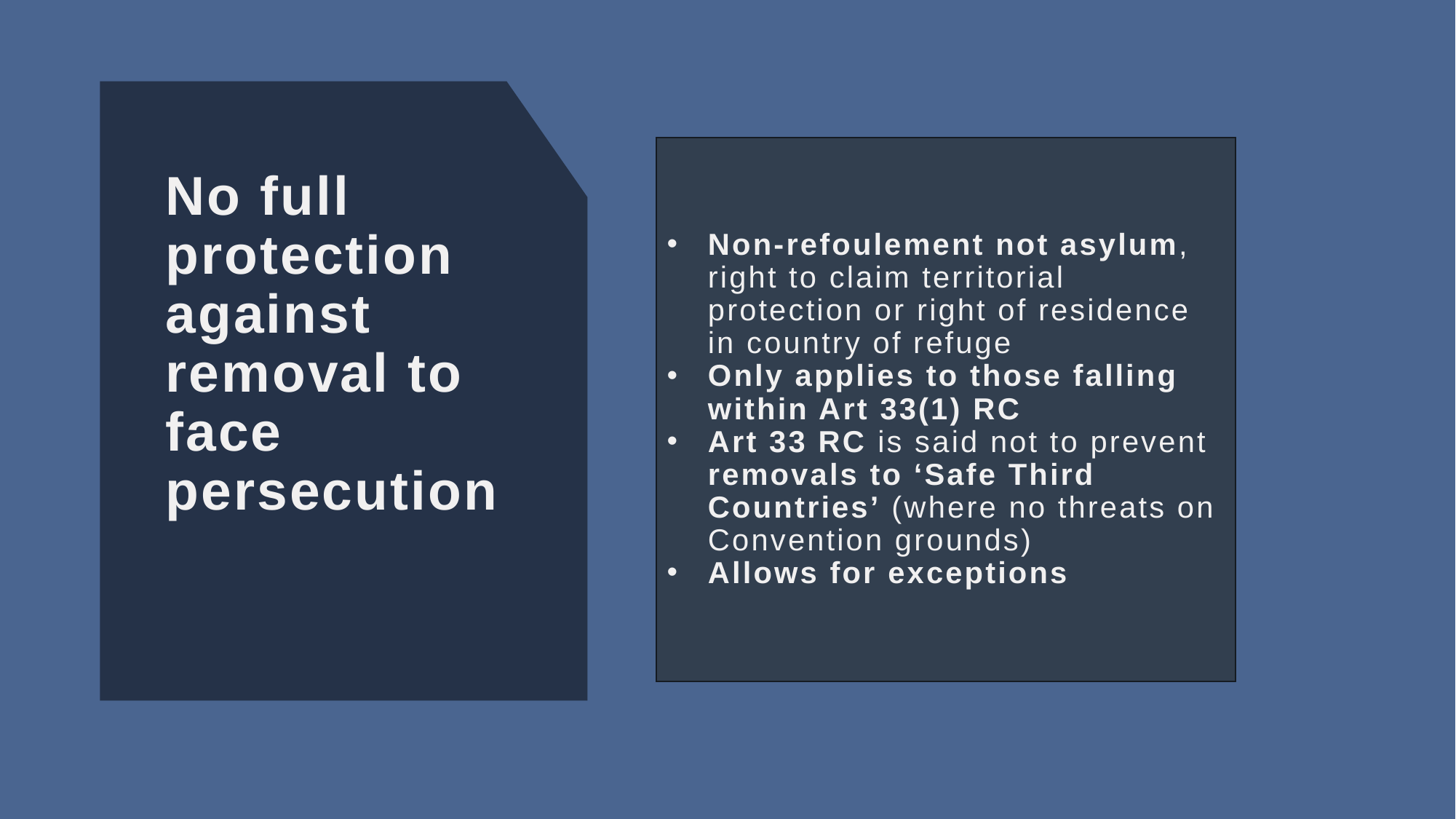

Non-refoulement not asylum, right to claim territorial protection or right of residence in country of refuge
Only applies to those falling within Art 33(1) RC
Art 33 RC is said not to prevent removals to ‘Safe Third Countries’ (where no threats on Convention grounds)
Allows for exceptions
# No full protection against removal to face persecution